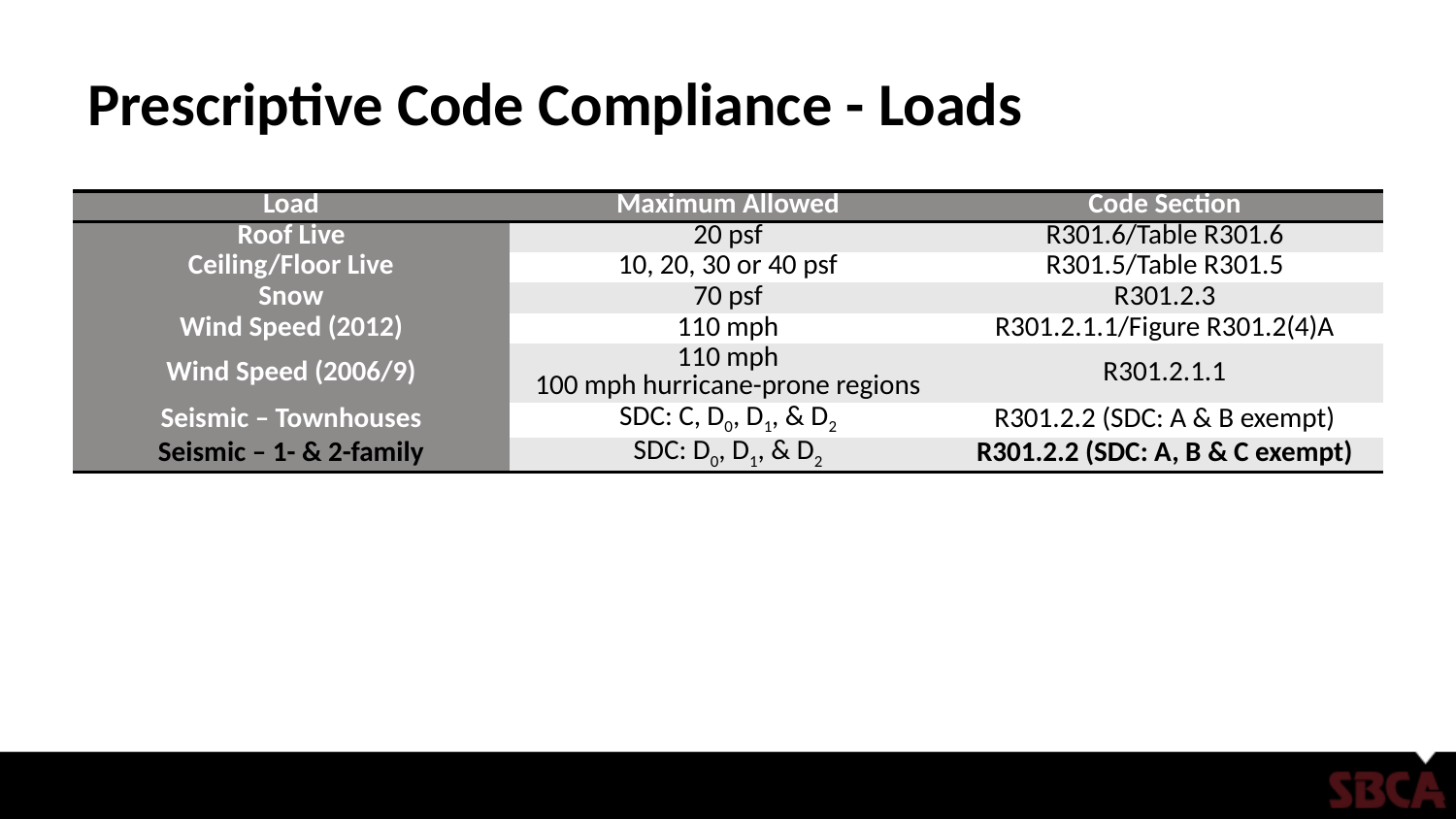

# Prescriptive Code Compliance - Loads
| Load | Maximum Allowed | Code Section |
| --- | --- | --- |
| Roof Live | 20 psf | R301.6/Table R301.6 |
| Ceiling/Floor Live | 10, 20, 30 or 40 psf | R301.5/Table R301.5 |
| Snow | 70 psf | R301.2.3 |
| Wind Speed (2012) | 110 mph | R301.2.1.1/Figure R301.2(4)A |
| Wind Speed (2006/9) | 110 mph 100 mph hurricane-prone regions | R301.2.1.1 |
| Seismic – Townhouses | SDC: C, D0, D1, & D2 | R301.2.2 (SDC: A & B exempt) |
| Seismic – 1- & 2-family | SDC: D0, D1, & D2 | R301.2.2 (SDC: A, B & C exempt) |